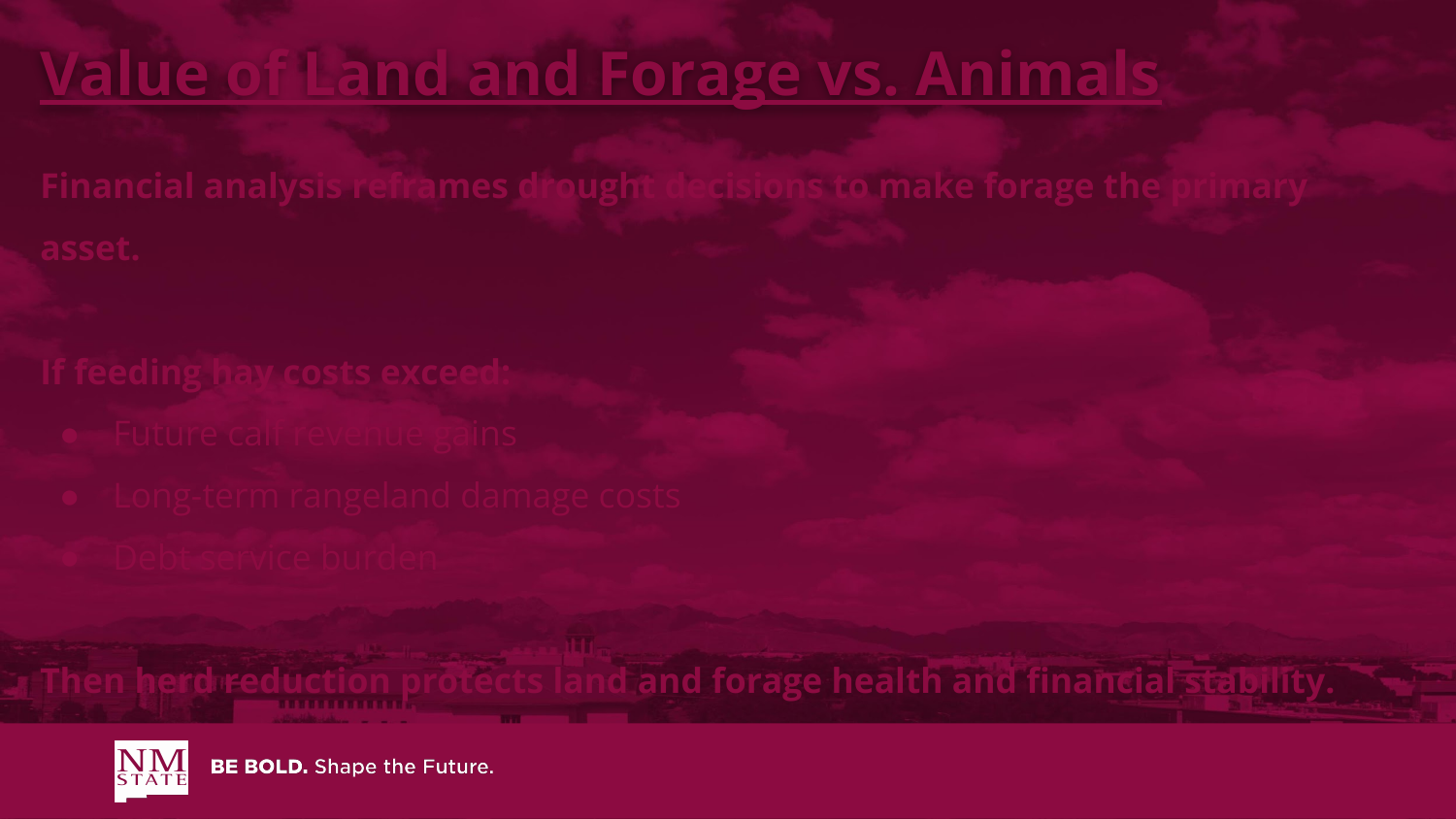

Value of Land and Forage vs. Animals
Financial analysis reframes drought decisions to make forage the primary asset.

If feeding hay costs exceed:
Future calf revenue gains
Long-term rangeland damage costs
Debt service burden

Then herd reduction protects land and forage health and financial stability.